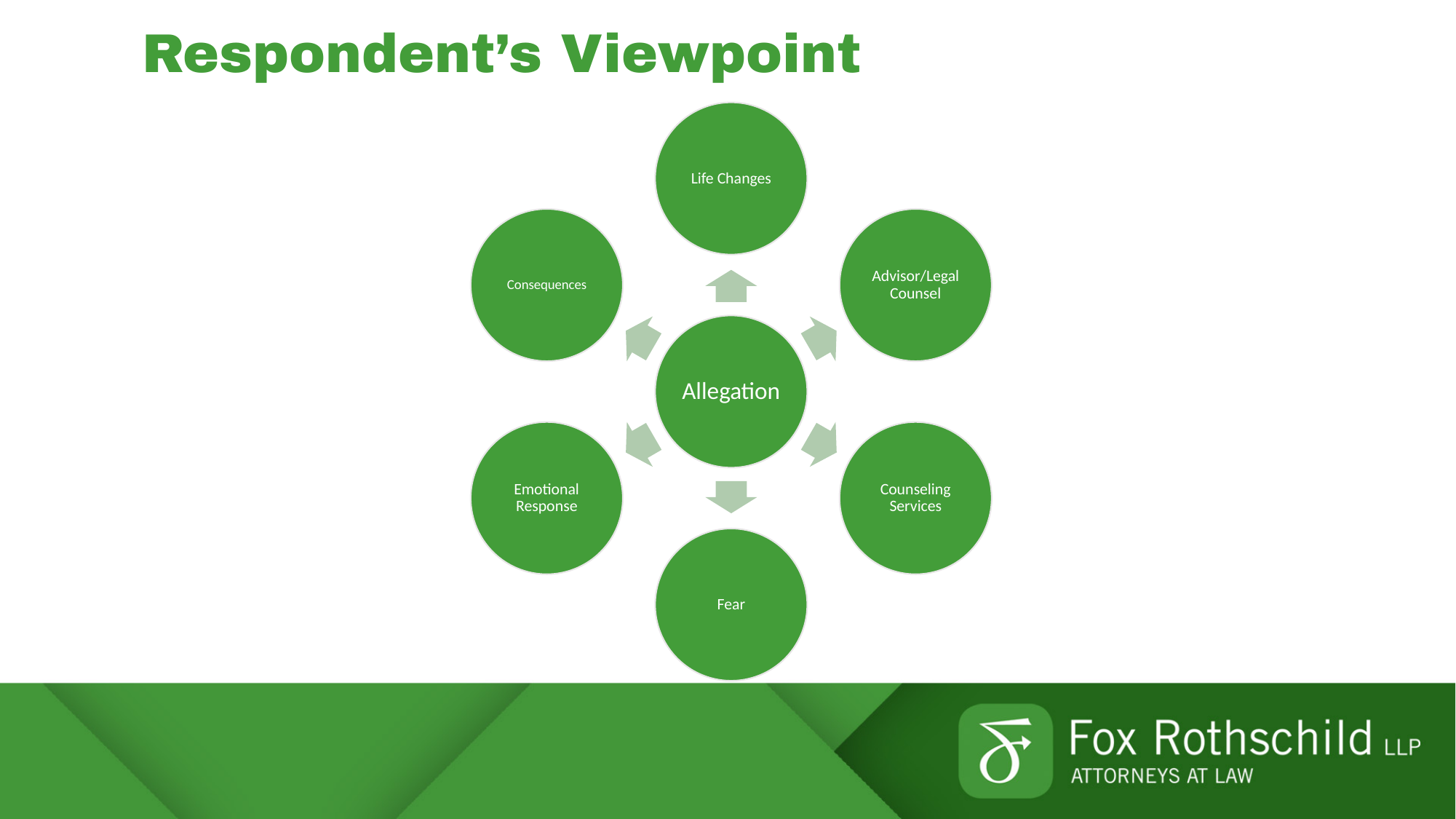

# Respondent’s Viewpoint
Allegation

Life Changes

Advisor/Legal Counsel

Counseling Services

Fear

Emotional Response

Consequences